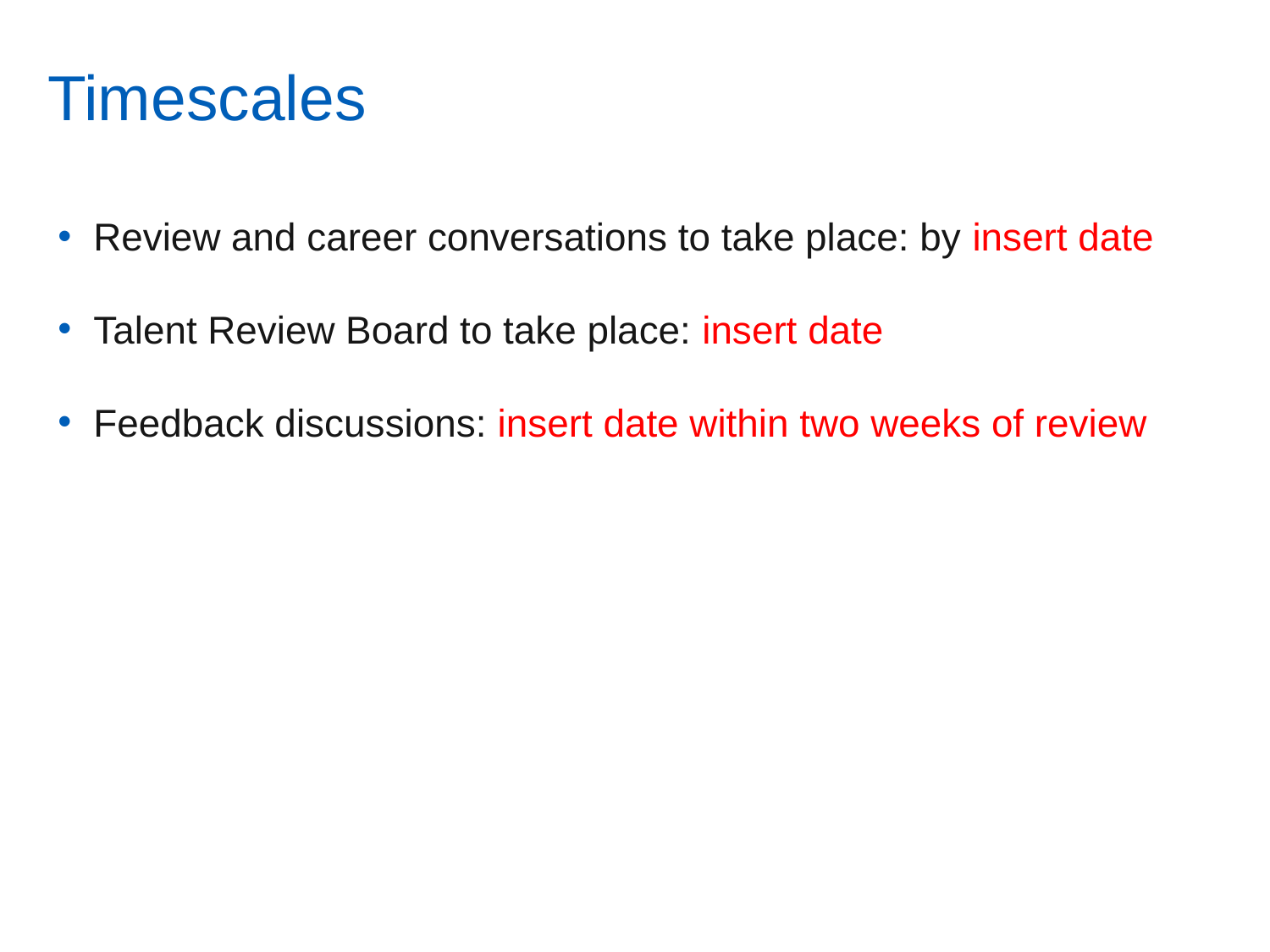

# Timescales
Review and career conversations to take place: by insert date

Talent Review Board to take place: insert date

Feedback discussions: insert date within two weeks of review